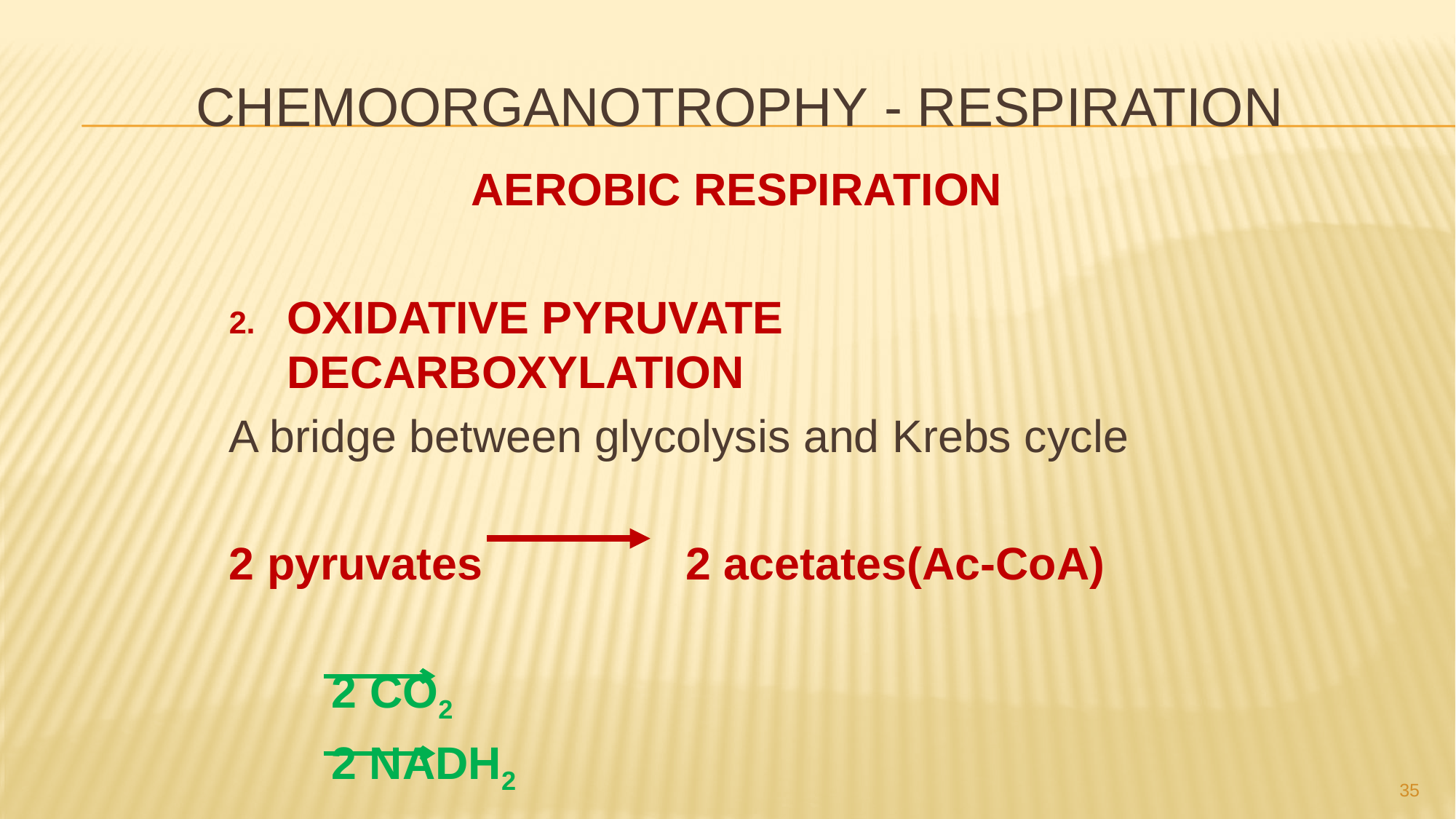

# chemoorganotrophy - respiration
AEROBIC RESPIRATION

OXIDATIVE PYRUVATE DECARBOXYLATION
A bridge between glycolysis and Krebs cycle

2 pyruvates                2 acetates(Ac-CoA)

		2 CO2
		2 NADH2

35